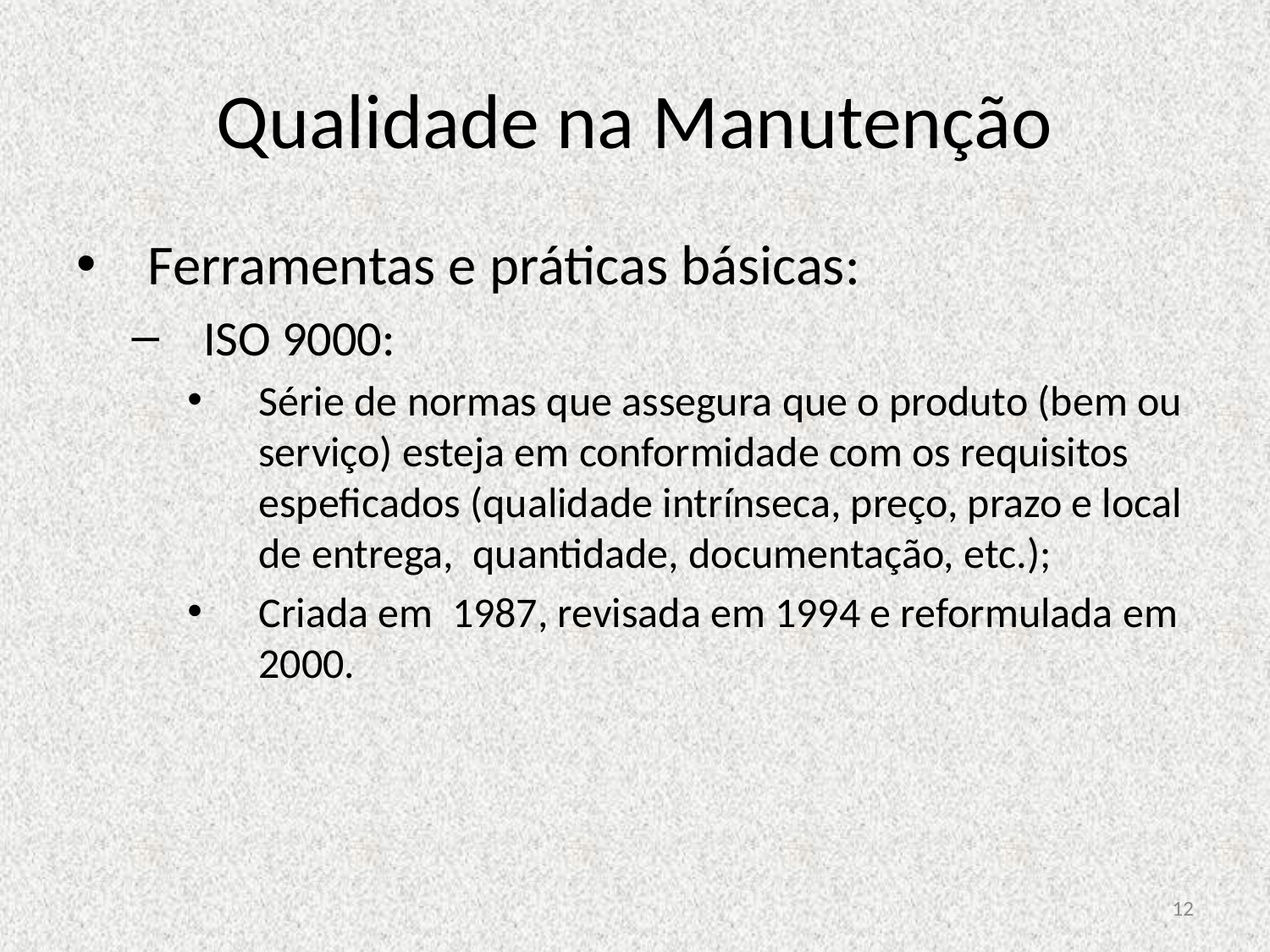

# Qualidade na Manutenção
Ferramentas e práticas básicas:
ISO 9000:
Série de normas que assegura que o produto (bem ou serviço) esteja em conformidade com os requisitos espeficados (qualidade intrínseca, preço, prazo e local de entrega,  quantidade, documentação, etc.);
Criada em  1987, revisada em 1994 e reformulada em 2000.

12